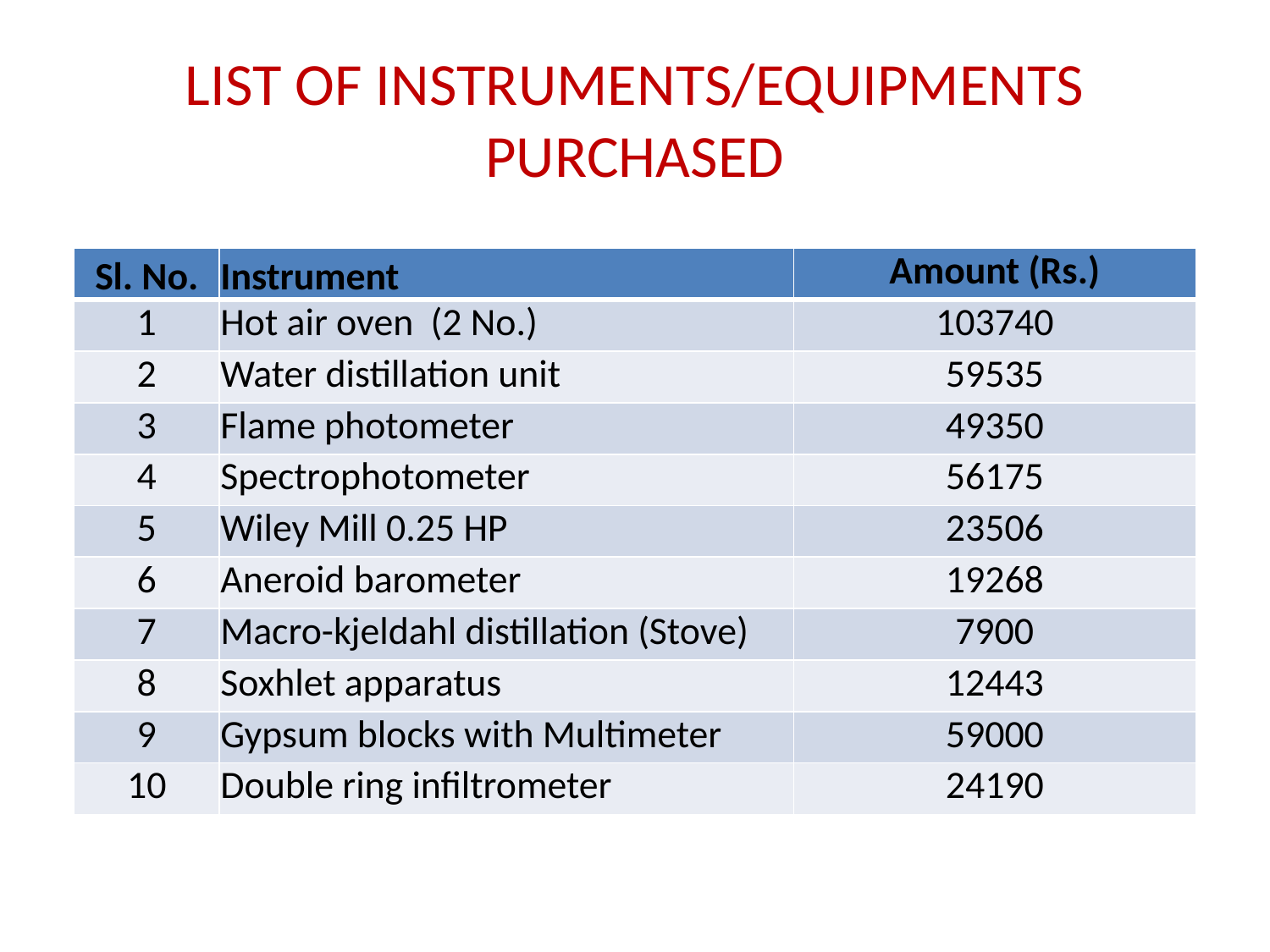

# LIST OF INSTRUMENTS/EQUIPMENTS PURCHASED
| Sl. No. | Instrument | Amount (Rs.) |
| --- | --- | --- |
| 1 | Hot air oven (2 No.) | 103740 |
| 2 | Water distillation unit | 59535 |
| 3 | Flame photometer | 49350 |
| 4 | Spectrophotometer | 56175 |
| 5 | Wiley Mill 0.25 HP | 23506 |
| 6 | Aneroid barometer | 19268 |
| 7 | Macro-kjeldahl distillation (Stove) | 7900 |
| 8 | Soxhlet apparatus | 12443 |
| 9 | Gypsum blocks with Multimeter | 59000 |
| 10 | Double ring infiltrometer | 24190 |